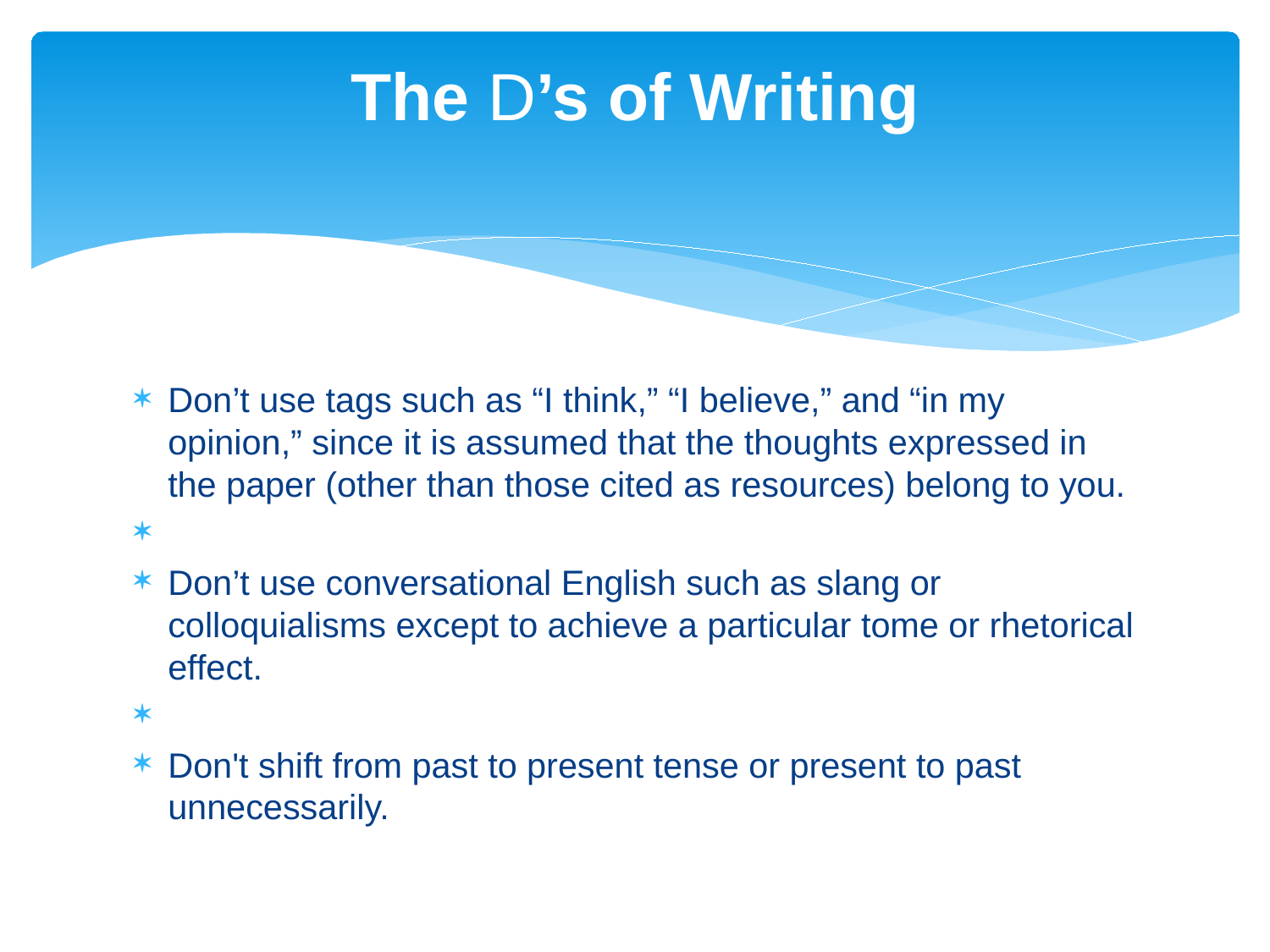

# The D’s of Writing
Don’t use tags such as “I think,” “I believe,” and “in my opinion,” since it is assumed that the thoughts expressed in the paper (other than those cited as resources) belong to you.

Don’t use conversational English such as slang or colloquialisms except to achieve a particular tome or rhetorical effect.

Don't shift from past to present tense or present to past unnecessarily.